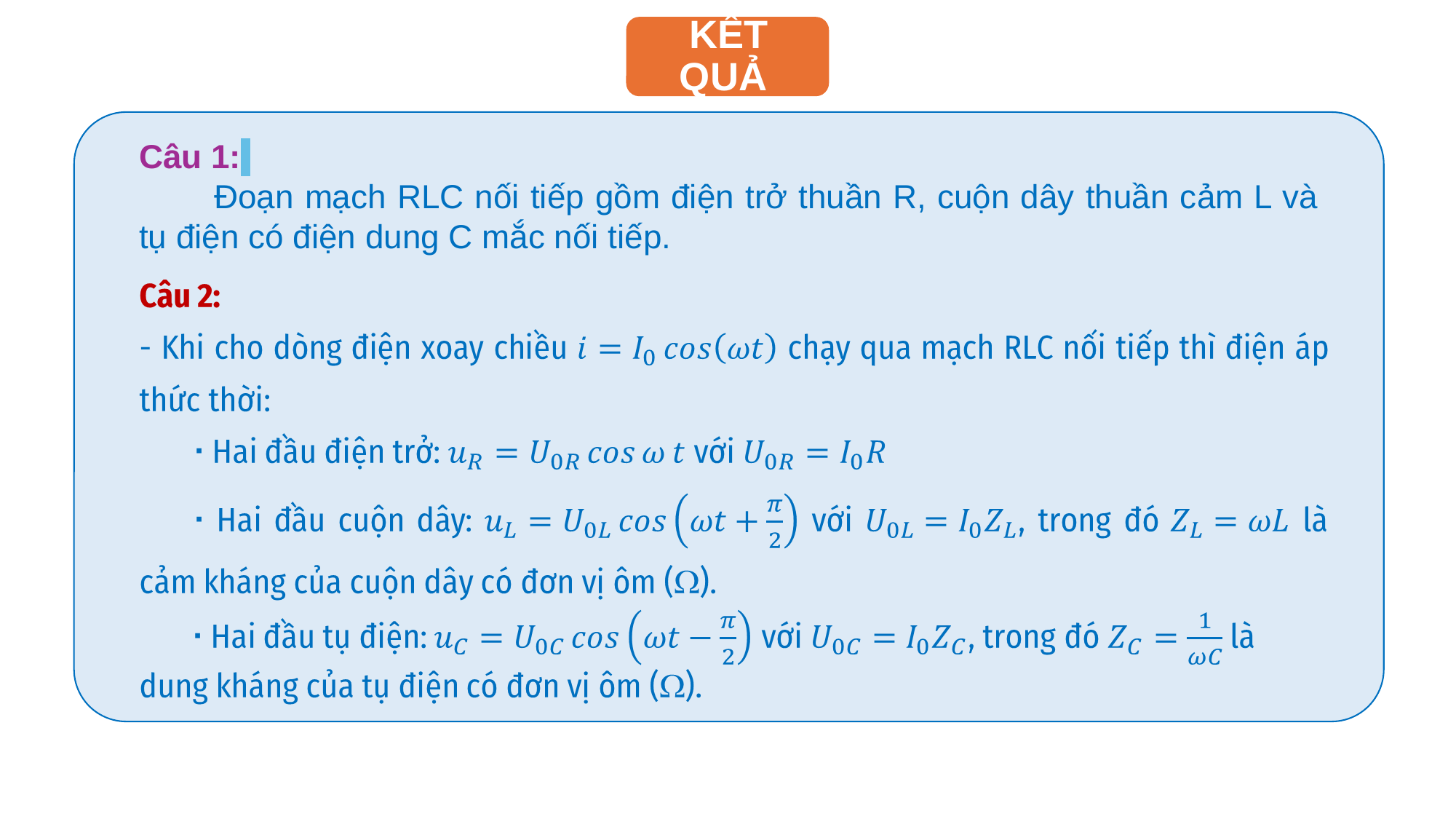

KẾT QUẢ

Câu 1:
Đoạn mạch RLC nối tiếp gồm điện trở thuần R, cuộn dây thuần cảm L và tụ điện có điện dung C mắc nối tiếp.